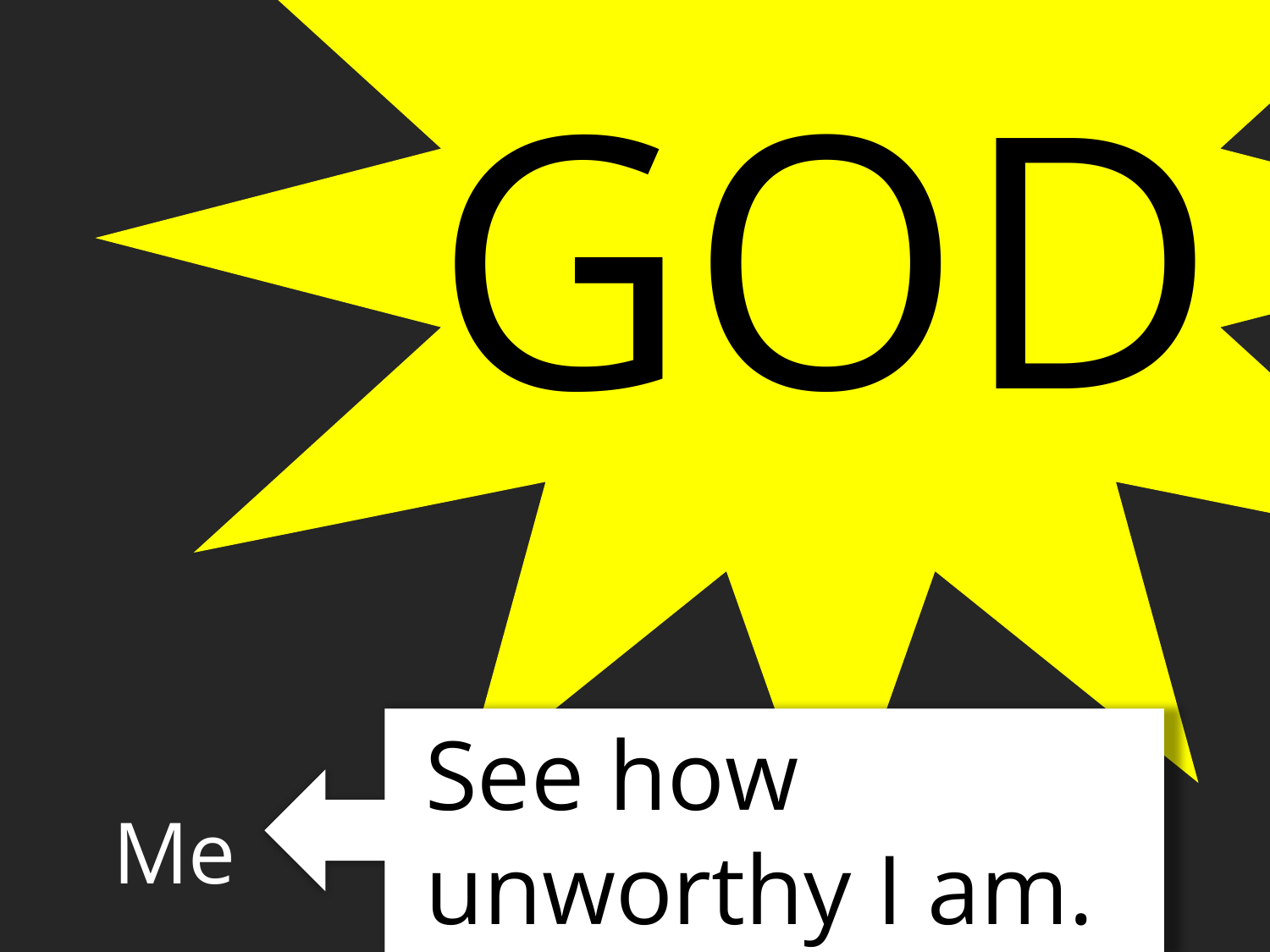

GOD

See how unworthy I am.
Me